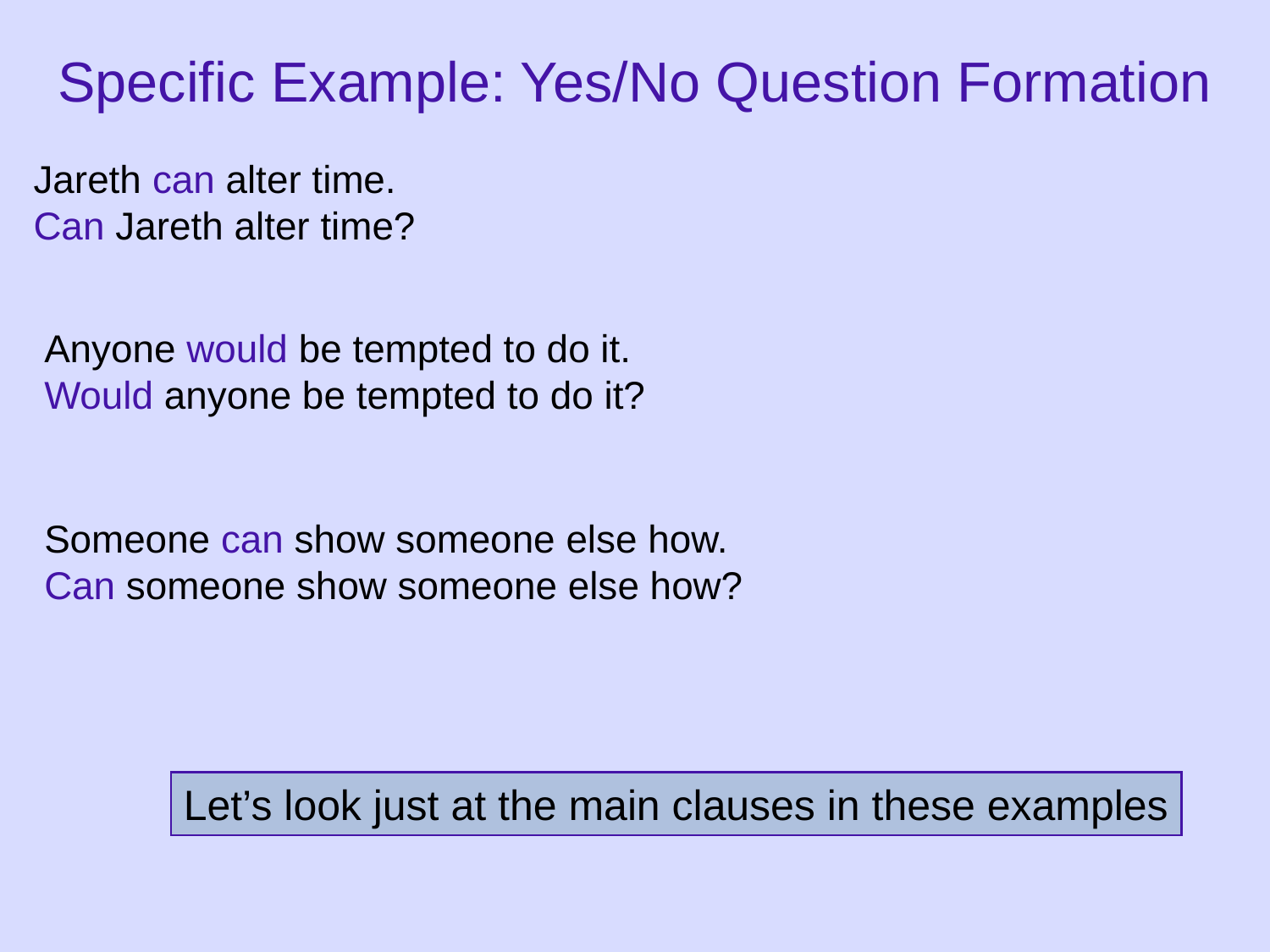

# Specific Example: Yes/No Question Formation
Jareth can alter time.
Can Jareth alter time?
Anyone would be tempted to do it.
Would anyone be tempted to do it?
Someone can show someone else how.
Can someone show someone else how?
Let’s look just at the main clauses in these examples